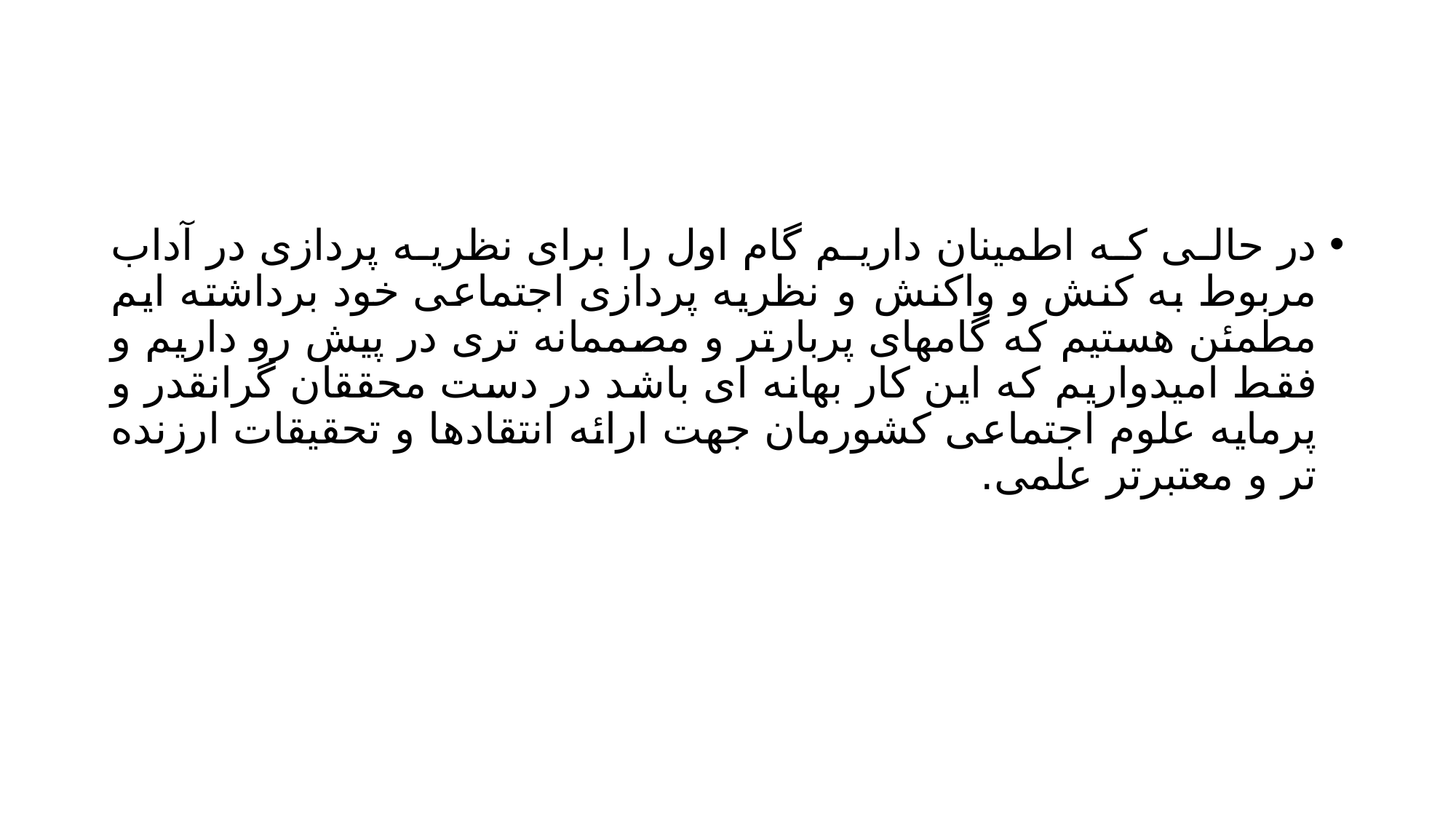

#
در حالی که اطمینان داریم گام اول را برای نظریه پردازی در آداب مربوط به کنش و واکنش و نظریه پردازی اجتماعی خود برداشته ایم مطمئن هستیم که گامهای پربارتر و مصممانه تری در پیش رو داریم و فقط امیدواریم که این کار بهانه ای باشد در دست محققان گرانقدر و پرمایه علوم اجتماعی کشورمان جهت ارائه انتقادها و تحقیقات ارزنده تر و معتبرتر علمی.